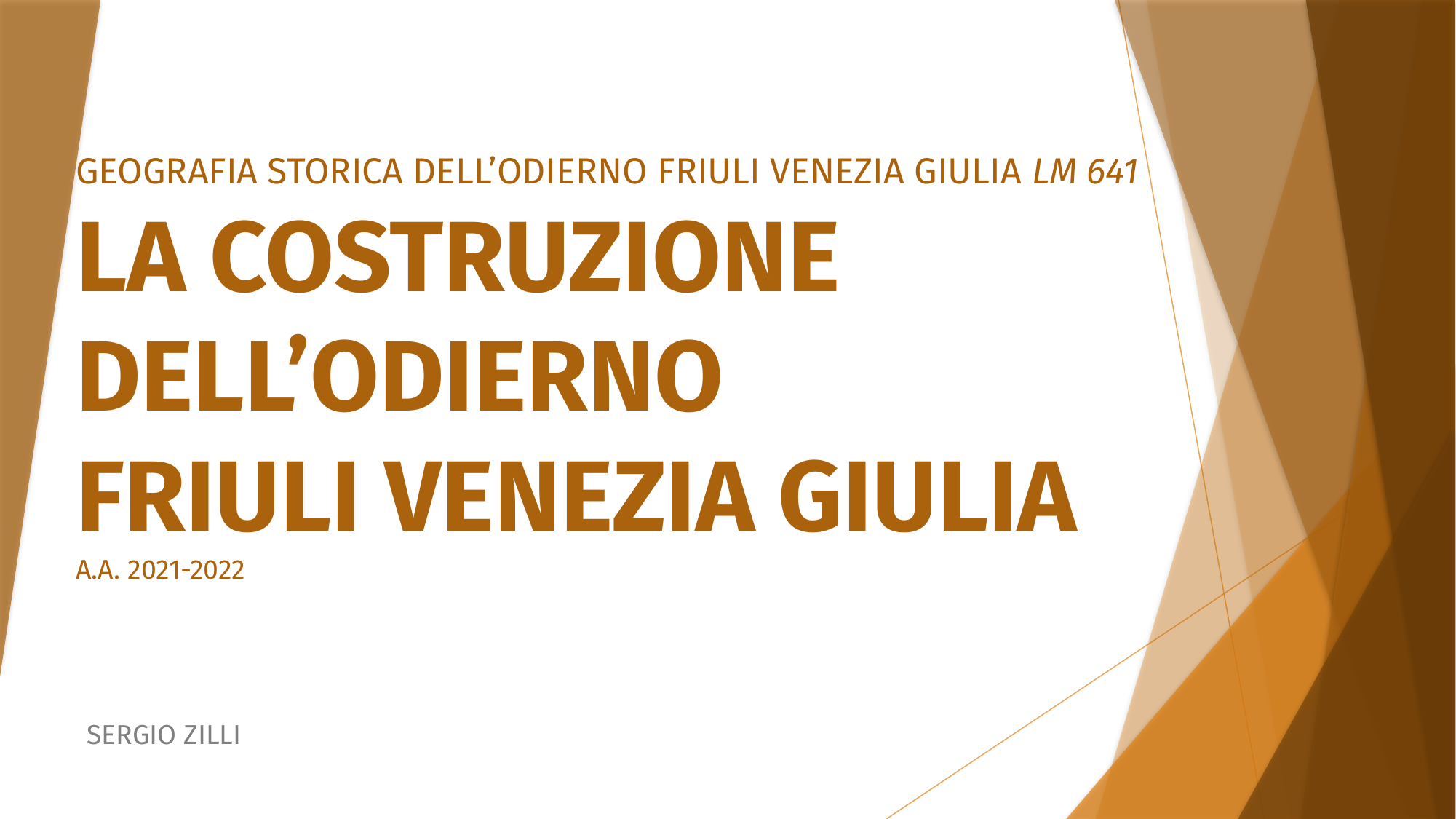

# GEOGRAFIA STORICA DELL’ODIERNO FRIULI VENEZIA GIULIA LM 641 La costruzione dell’odierno Friuli Venezia Giulia A.A. 2021-2022
SERGIO ZILLI